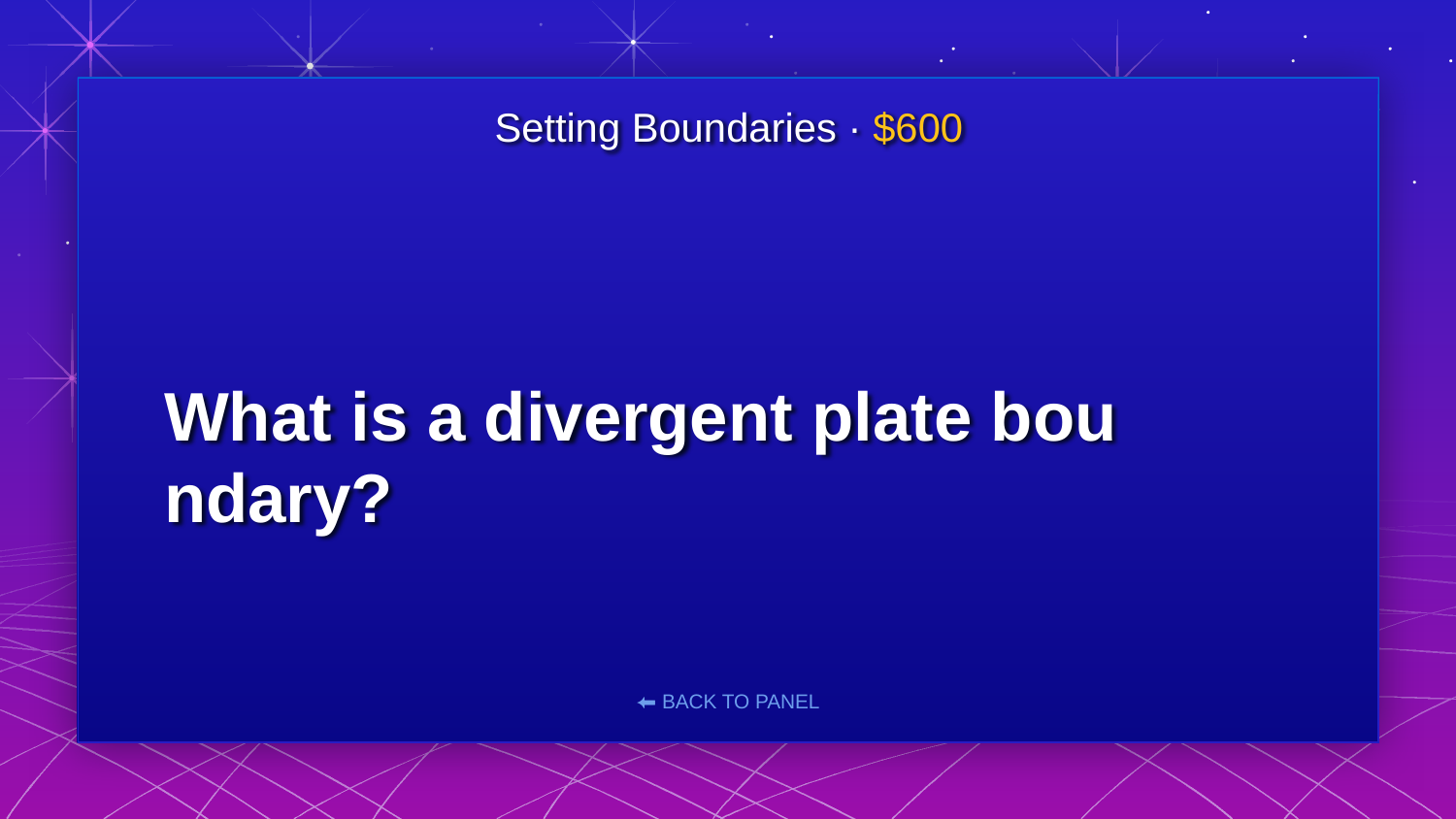

Setting Boundaries · $600
# What is a divergent plate boundary?